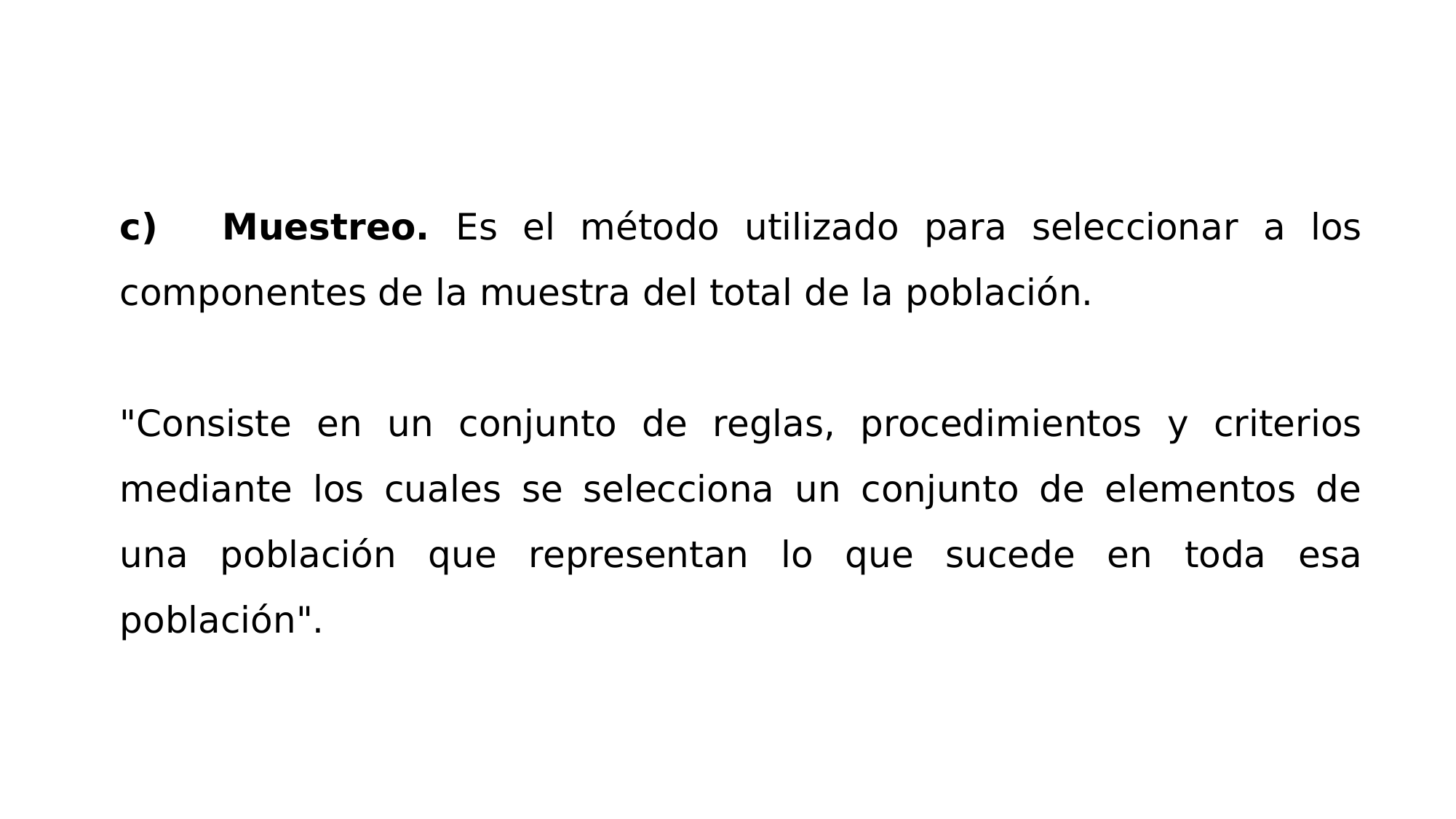

c)    Muestreo. Es el método utilizado para seleccionar a los componentes de la muestra del total de la población.

"Consiste en un conjunto de reglas, procedimientos y criterios mediante los cuales se selecciona un conjunto de elementos de una población que representan lo que sucede en toda esa población".